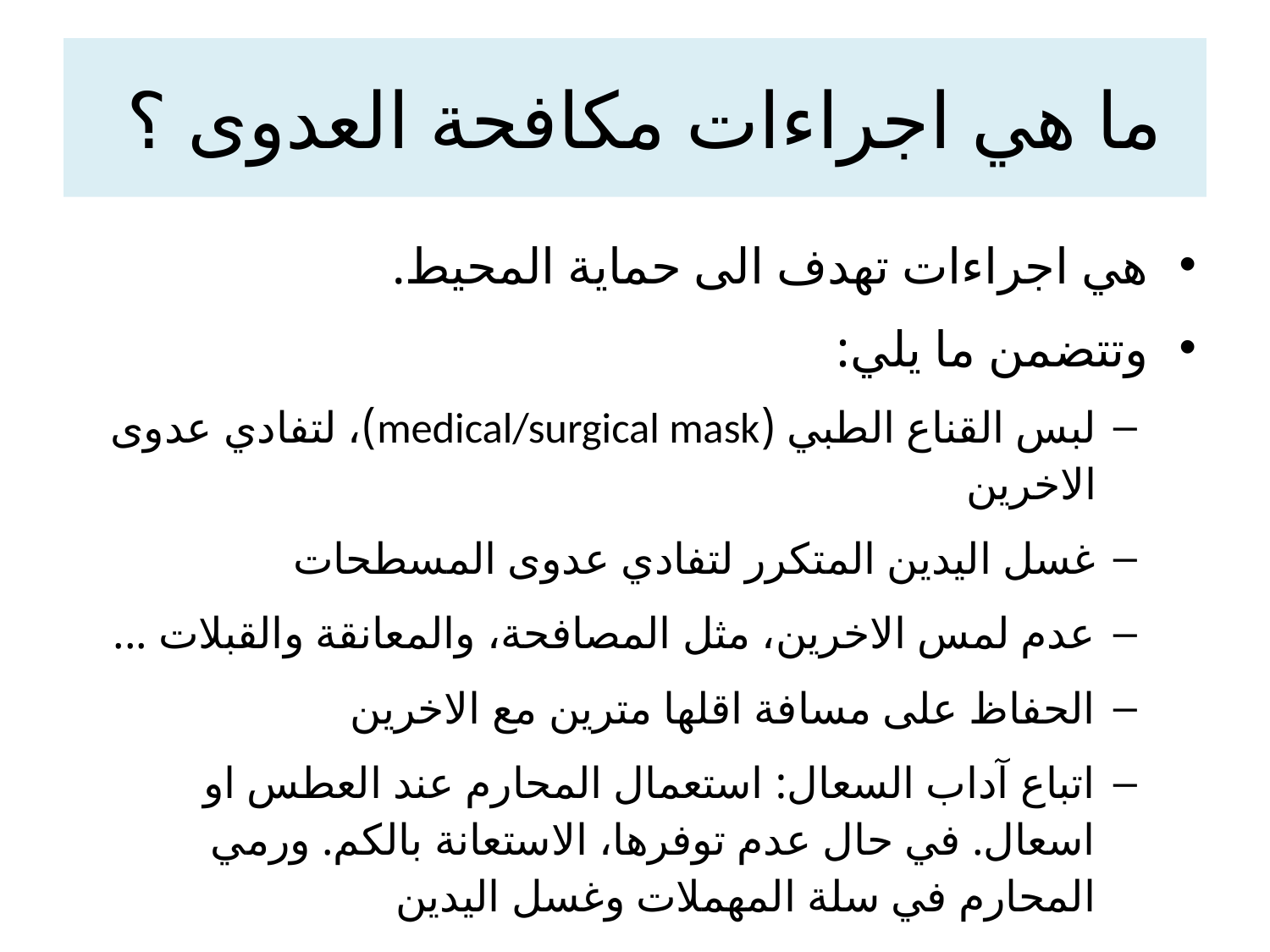

# ما هي اجراءات مكافحة العدوى ؟
هي اجراءات تهدف الى حماية المحيط.
وتتضمن ما يلي:
لبس القناع الطبي (medical/surgical mask)، لتفادي عدوى الاخرين
غسل اليدين المتكرر لتفادي عدوى المسطحات
عدم لمس الاخرين، مثل المصافحة، والمعانقة والقبلات ...
الحفاظ على مسافة اقلها مترين مع الاخرين
اتباع آداب السعال: استعمال المحارم عند العطس او اسعال. في حال عدم توفرها، الاستعانة بالكم. ورمي المحارم في سلة المهملات وغسل اليدين